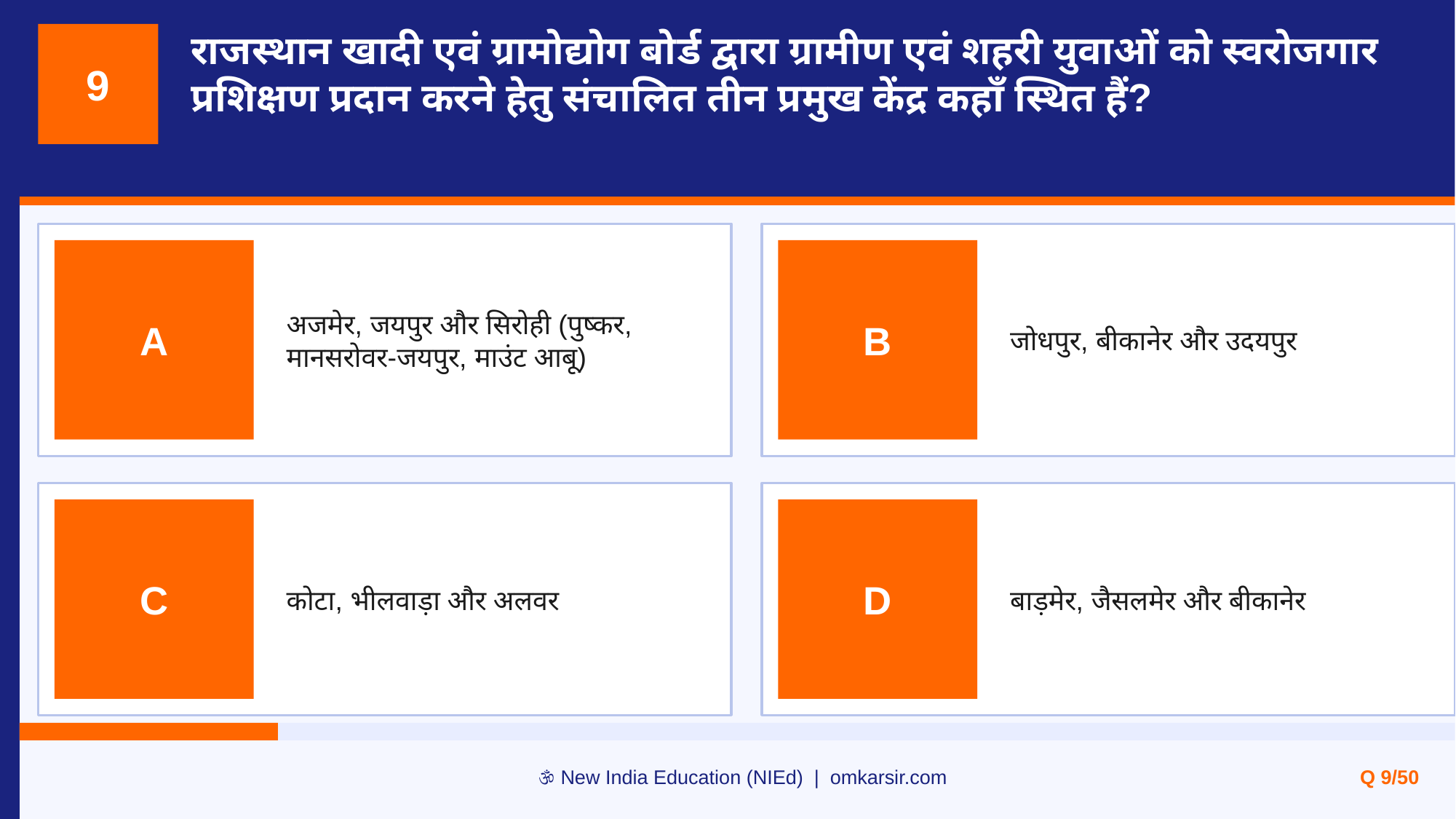

राजस्थान खादी एवं ग्रामोद्योग बोर्ड द्वारा ग्रामीण एवं शहरी युवाओं को स्वरोजगार प्रशिक्षण प्रदान करने हेतु संचालित तीन प्रमुख केंद्र कहाँ स्थित हैं?
9

अजमेर, जयपुर और सिरोही (पुष्कर, मानसरोवर-जयपुर, माउंट आबू)
जोधपुर, बीकानेर और उदयपुर
A
B

कोटा, भीलवाड़ा और अलवर
बाड़मेर, जैसलमेर और बीकानेर
C
D

🕉️ New India Education (NIEd)  |  omkarsir.com
Q 9/50